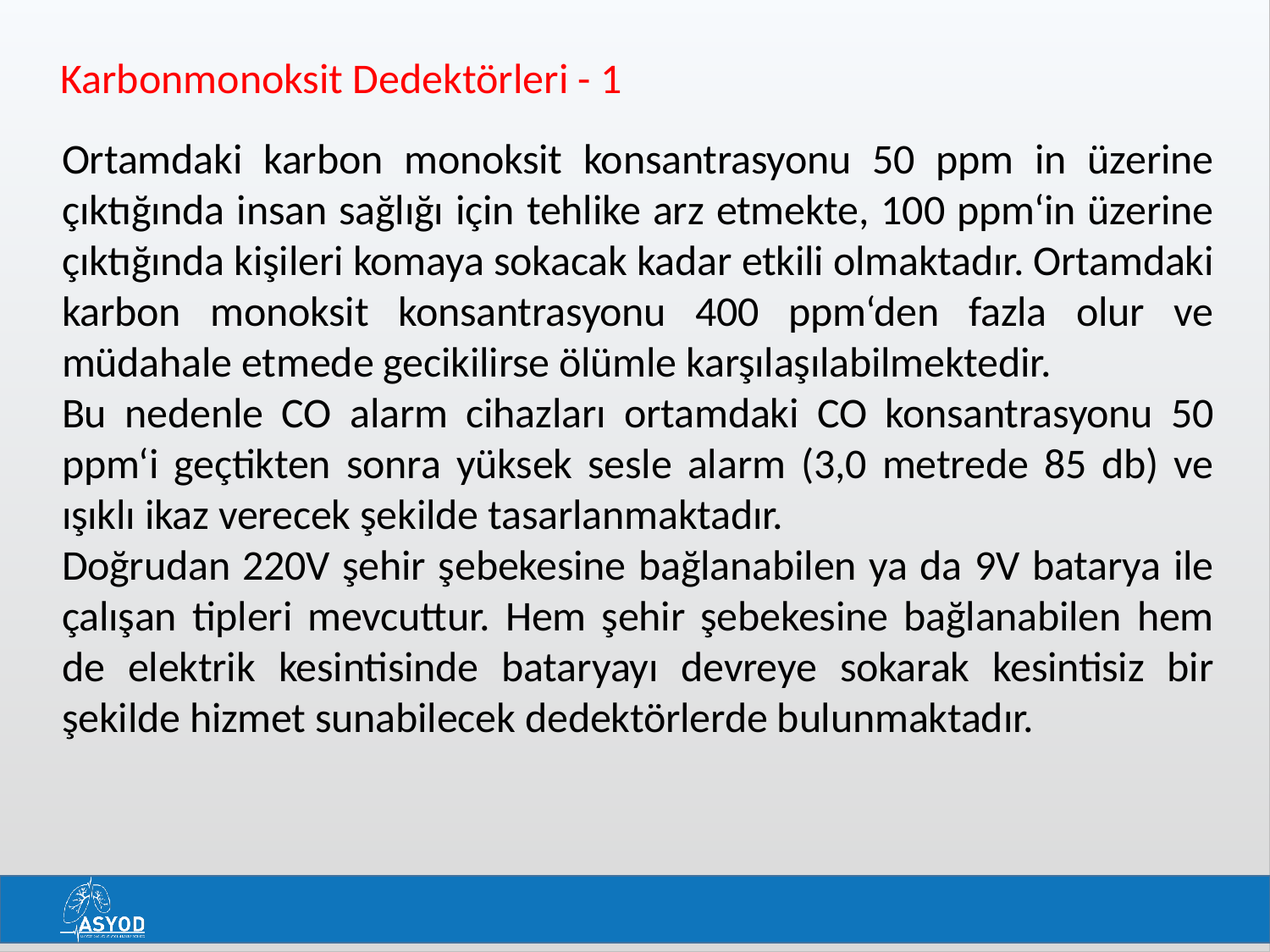

# Karbonmonoksit Dedektörleri - 1
Ortamdaki karbon monoksit konsantrasyonu 50 ppm in üzerine çıktığında insan sağlığı için tehlike arz etmekte, 100 ppm‘in üzerine çıktığında kişileri komaya sokacak kadar etkili olmaktadır. Ortamdaki karbon monoksit konsantrasyonu 400 ppm‘den fazla olur ve müdahale etmede gecikilirse ölümle karşılaşılabilmektedir.
Bu nedenle CO alarm cihazları ortamdaki CO konsantrasyonu 50 ppm‘i geçtikten sonra yüksek sesle alarm (3,0 metrede 85 db) ve ışıklı ikaz verecek şekilde tasarlanmaktadır.
Doğrudan 220V şehir şebekesine bağlanabilen ya da 9V batarya ile çalışan tipleri mevcuttur. Hem şehir şebekesine bağlanabilen hem de elektrik kesintisinde bataryayı devreye sokarak kesintisiz bir şekilde hizmet sunabilecek dedektörlerde bulunmaktadır.